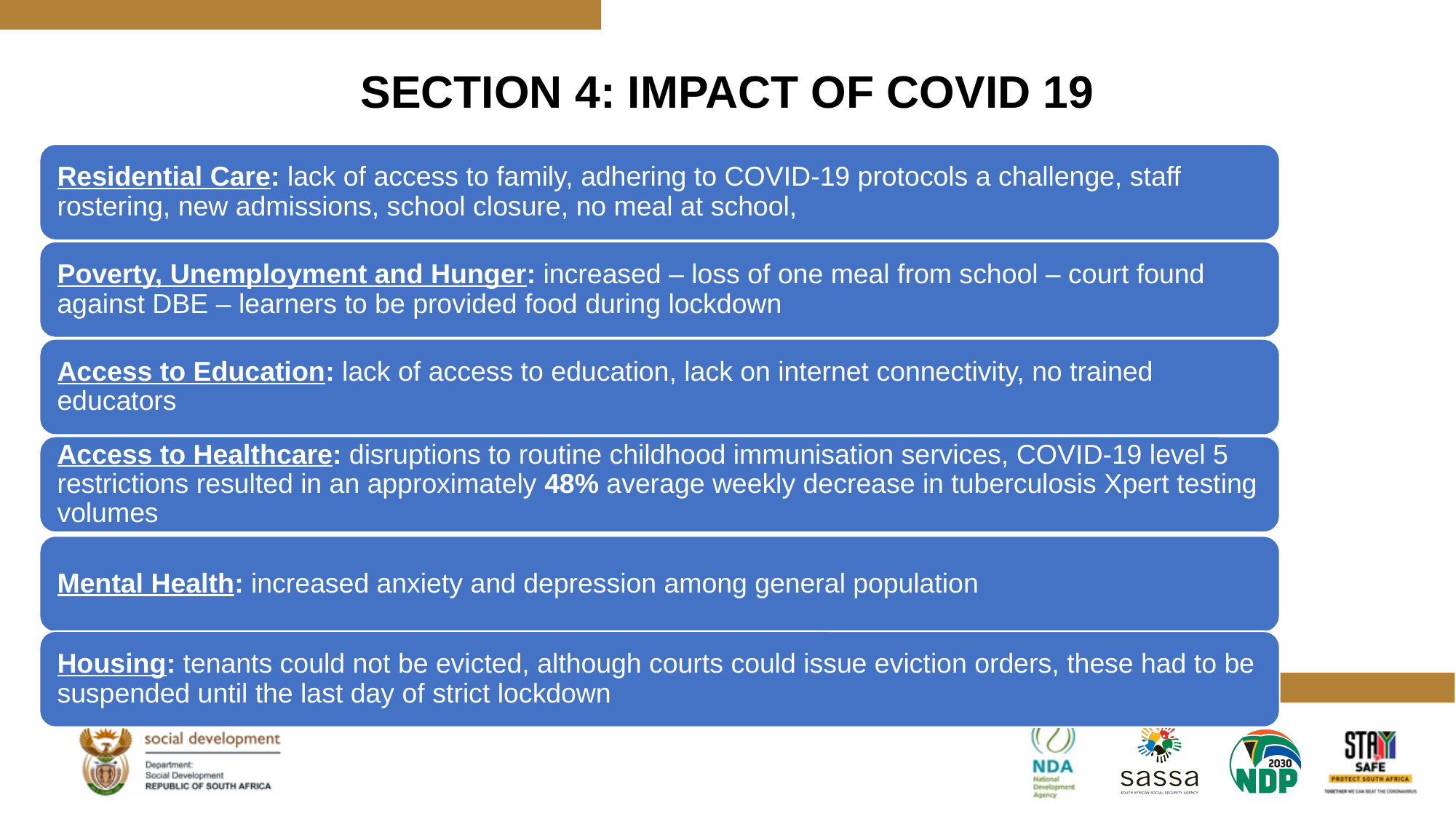

# SECTION 4: IMPACT OF COVID 19
Residential Care: lack of access to family, adhering to COVID-19 protocols a challenge, staff rostering, new admissions, school closure, no meal at school,
Poverty, Unemployment and Hunger: increased – loss of one meal from school – court found against DBE – learners to be provided food during lockdown
Access to Education: lack of access to education, lack on internet connectivity, no trained educators
Access to Healthcare: disruptions to routine childhood immunisation services, COVID-19 level 5 restrictions resulted in an approximately 48% average weekly decrease in tuberculosis Xpert testing volumes
Mental Health: increased anxiety and depression among general population
Housing: tenants could not be evicted, although courts could issue eviction orders, these had to be suspended until the last day of strict lockdown